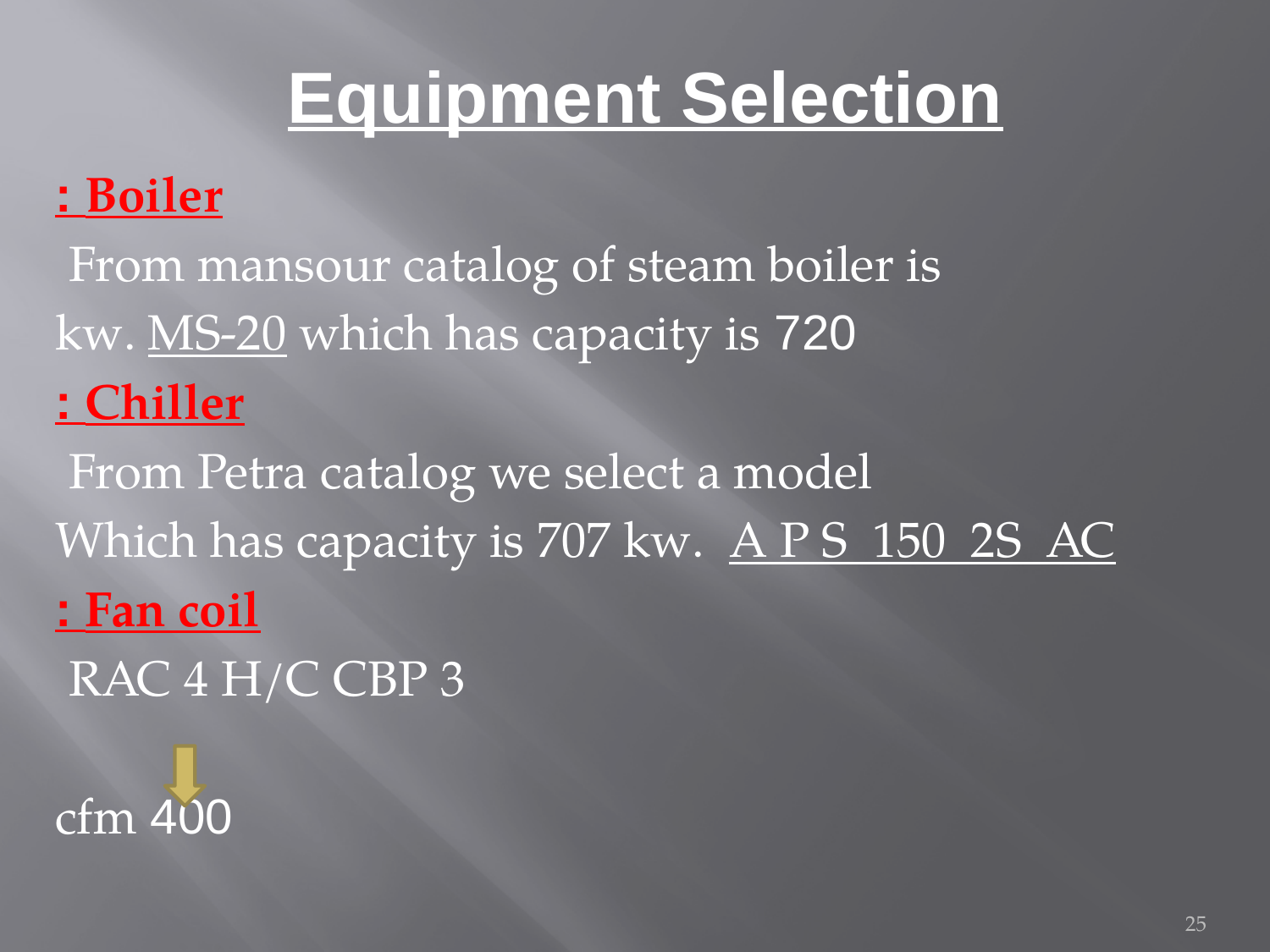

# Equipment Selection
Boiler :
From mansour catalog of steam boiler is
720 kw. MS-20 which has capacity is
Chiller :
 From Petra catalog we select a model
Which has capacity is 707 kw.  A P S  150  2S  AC
Fan coil :
RAC 4 H/C CBP 3

     400 cfm

25